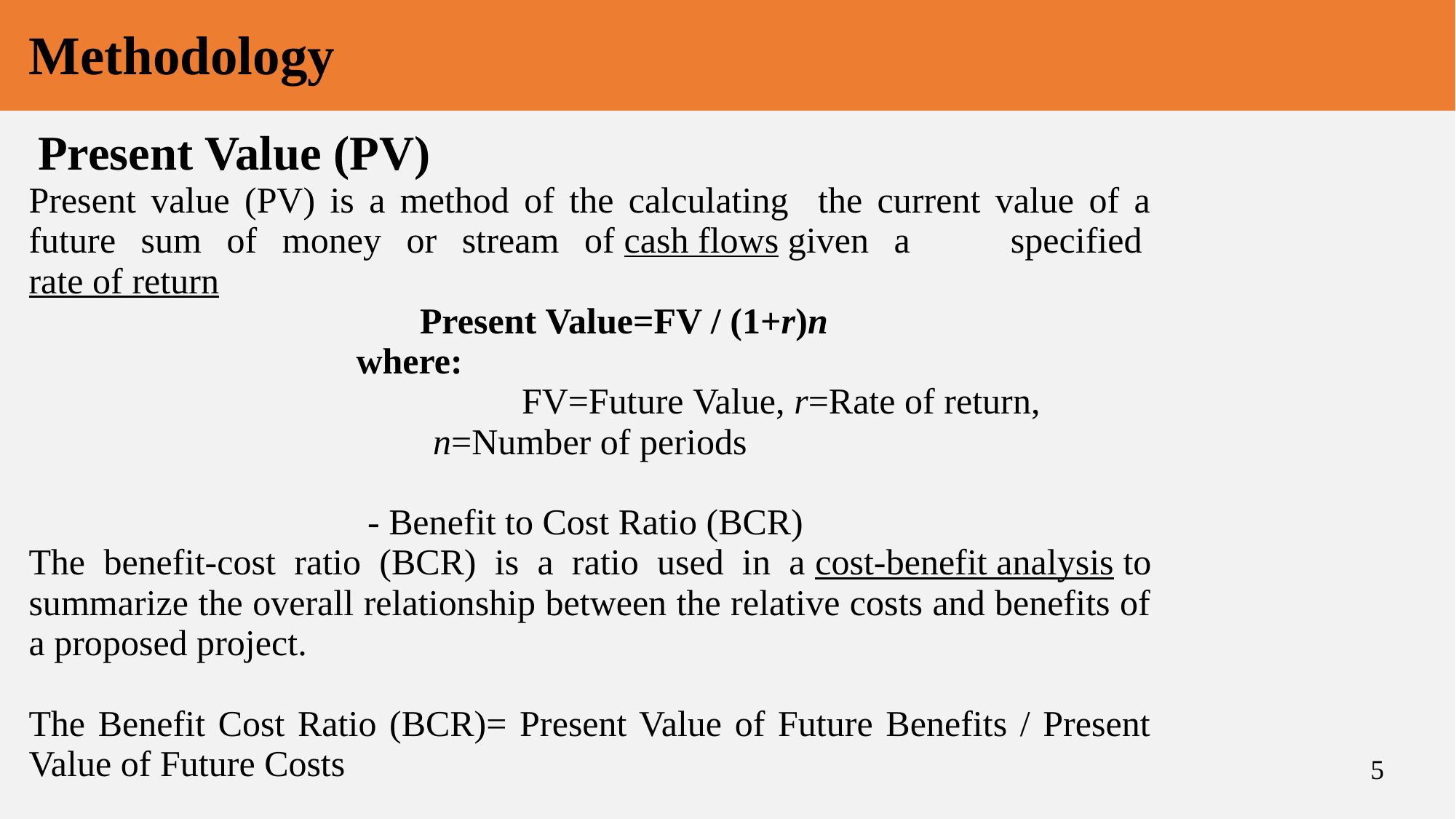

| Methodology |  |
| --- | --- |
| Present Value (PV) Present value (PV) is a method of the calculating the current value of a future sum of money or stream of cash flows given a specified rate of return Present Value=FV / (1+r)n​ where: FV=Future Value, r=Rate of return, n=Number of periods​ - Benefit to Cost Ratio (BCR) The benefit-cost ratio (BCR) is a ratio used in a cost-benefit analysis to summarize the overall relationship between the relative costs and benefits of a proposed project. The Benefit Cost Ratio (BCR)= Present Value of Future Benefits / Present Value of Future Costs |  |
|  |  |
5